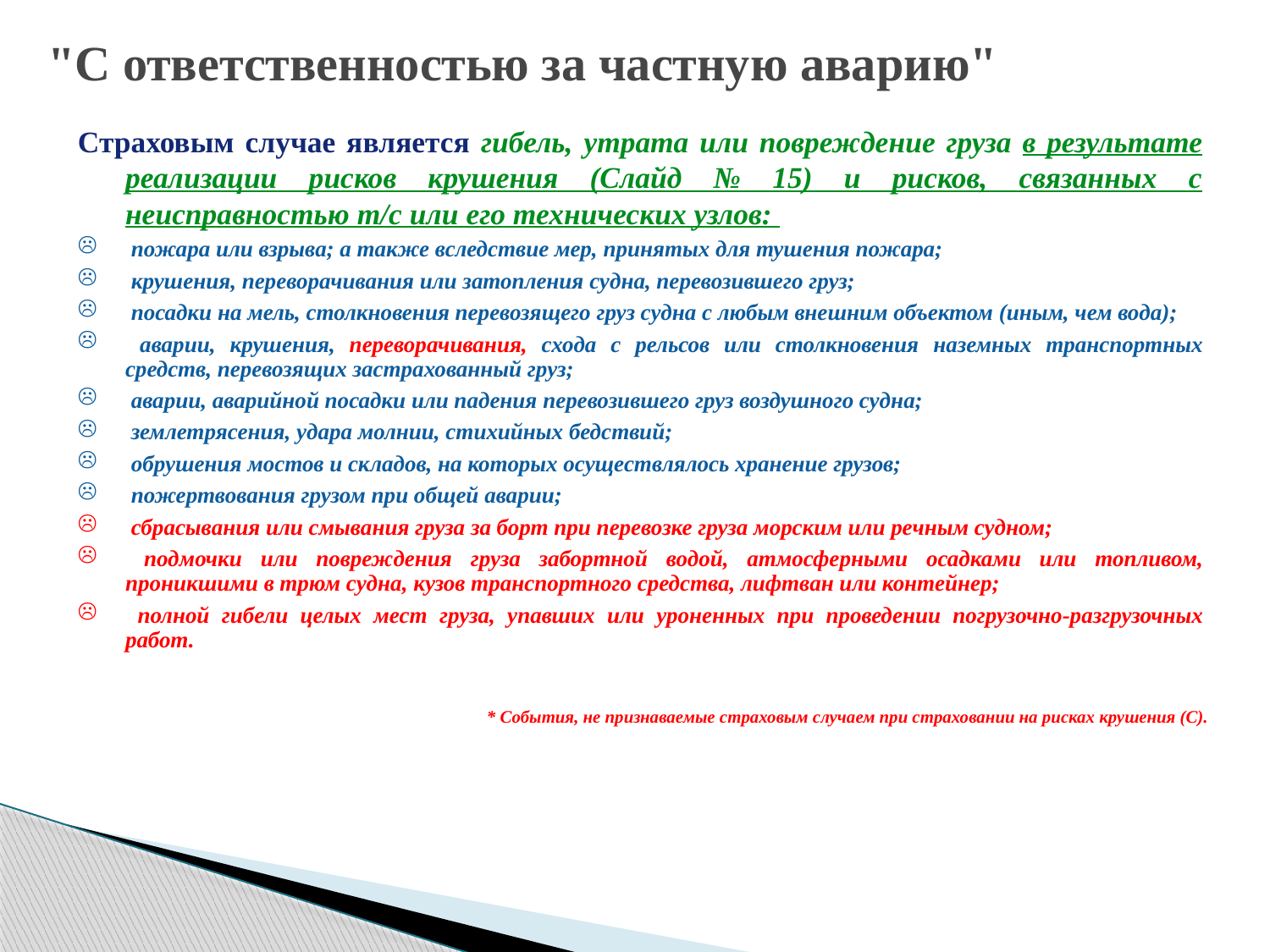

"С ответственностью за частную аварию"
Страховым случае является гибель, утрата или повреждение груза в результате реализации рисков крушения (Слайд № 15) и рисков, связанных с неисправностью т/с или его технических узлов:
 пожара или взрыва; а также вследствие мер, принятых для тушения пожара;
 крушения, переворачивания или затопления судна, перевозившего груз;
 посадки на мель, столкновения перевозящего груз судна с любым внешним объектом (иным, чем вода);
 аварии, крушения, переворачивания, схода с рельсов или столкновения наземных транспортных средств, перевозящих застрахованный груз;
 аварии, аварийной посадки или падения перевозившего груз воздушного судна;
 землетрясения, удара молнии, стихийных бедствий;
 обрушения мостов и складов, на которых осуществлялось хранение грузов;
 пожертвования грузом при общей аварии;
 сбрасывания или смывания груза за борт при перевозке груза морским или речным судном;
 подмочки или повреждения груза забортной водой, атмосферными осадками или топливом, проникшими в трюм судна, кузов транспортного средства, лифтван или контейнер;
 полной гибели целых мест груза, упавших или уроненных при проведении погрузочно-разгрузочных работ.
* События, не признаваемые страховым случаем при страховании на рисках крушения (С).